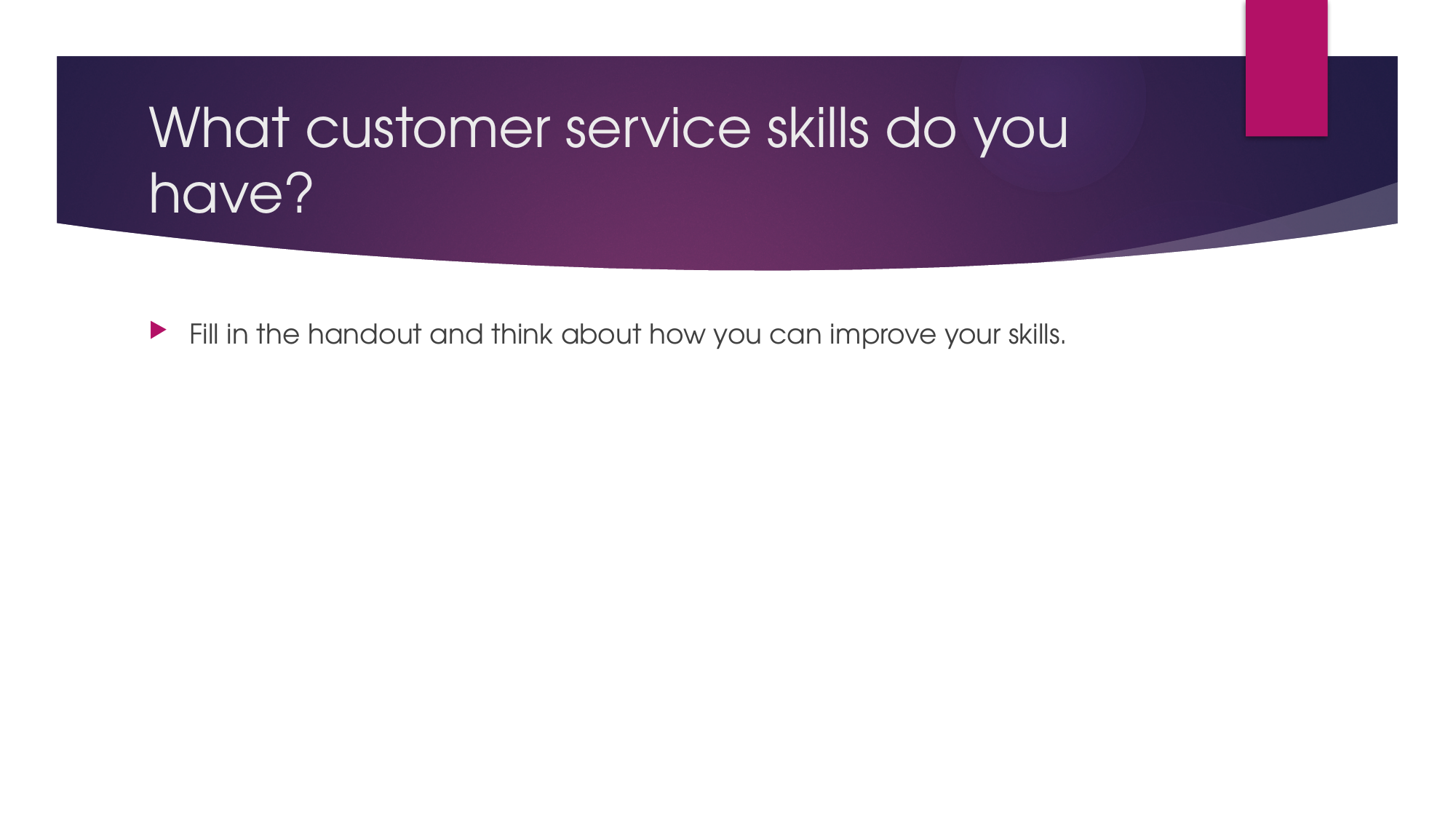

# What customer service skills do you have?
Fill in the handout and think about how you can improve your skills.